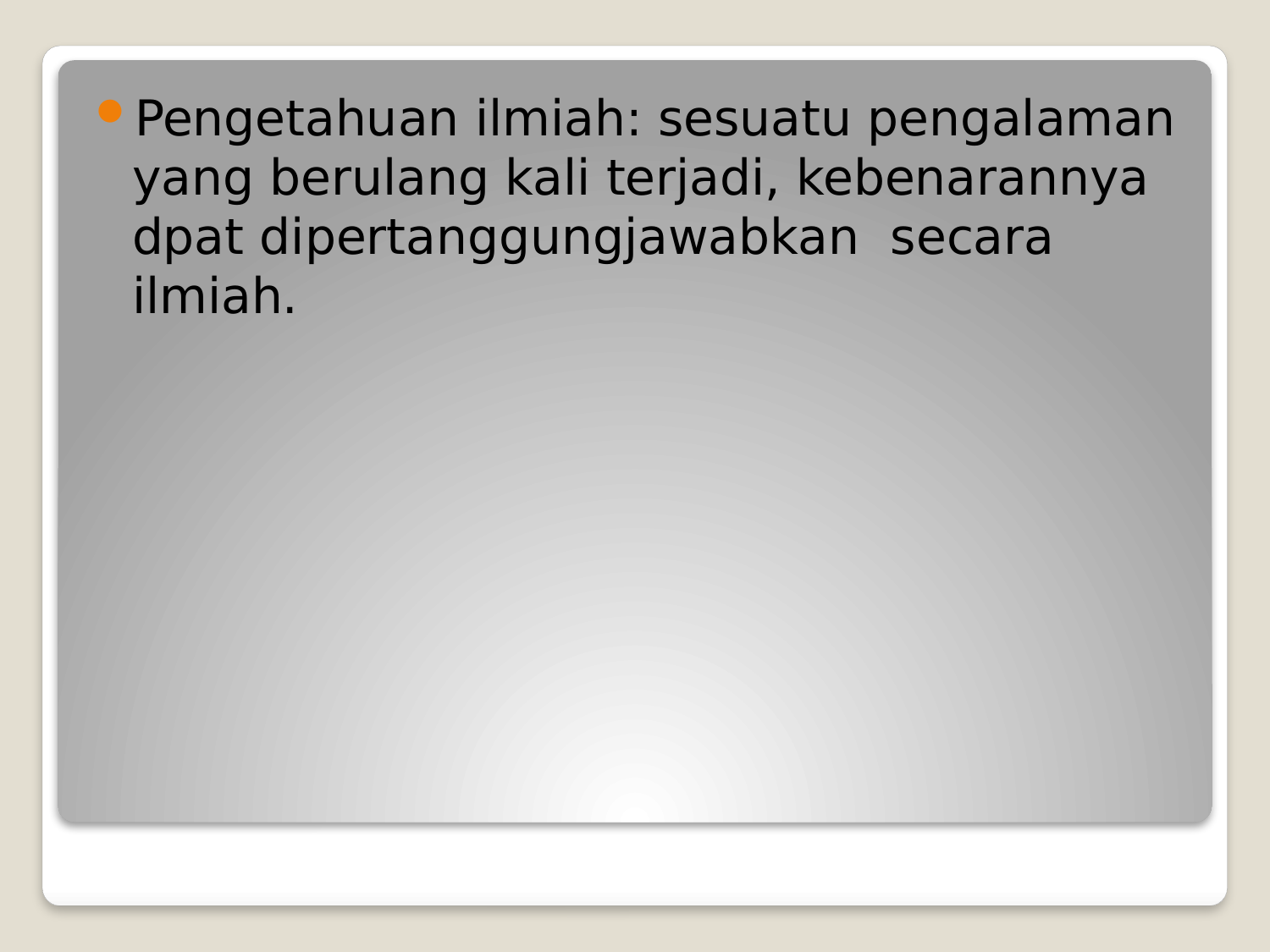

Pengetahuan ilmiah: sesuatu pengalaman yang berulang kali terjadi, kebenarannya dpat dipertanggungjawabkan  secara ilmiah.

#